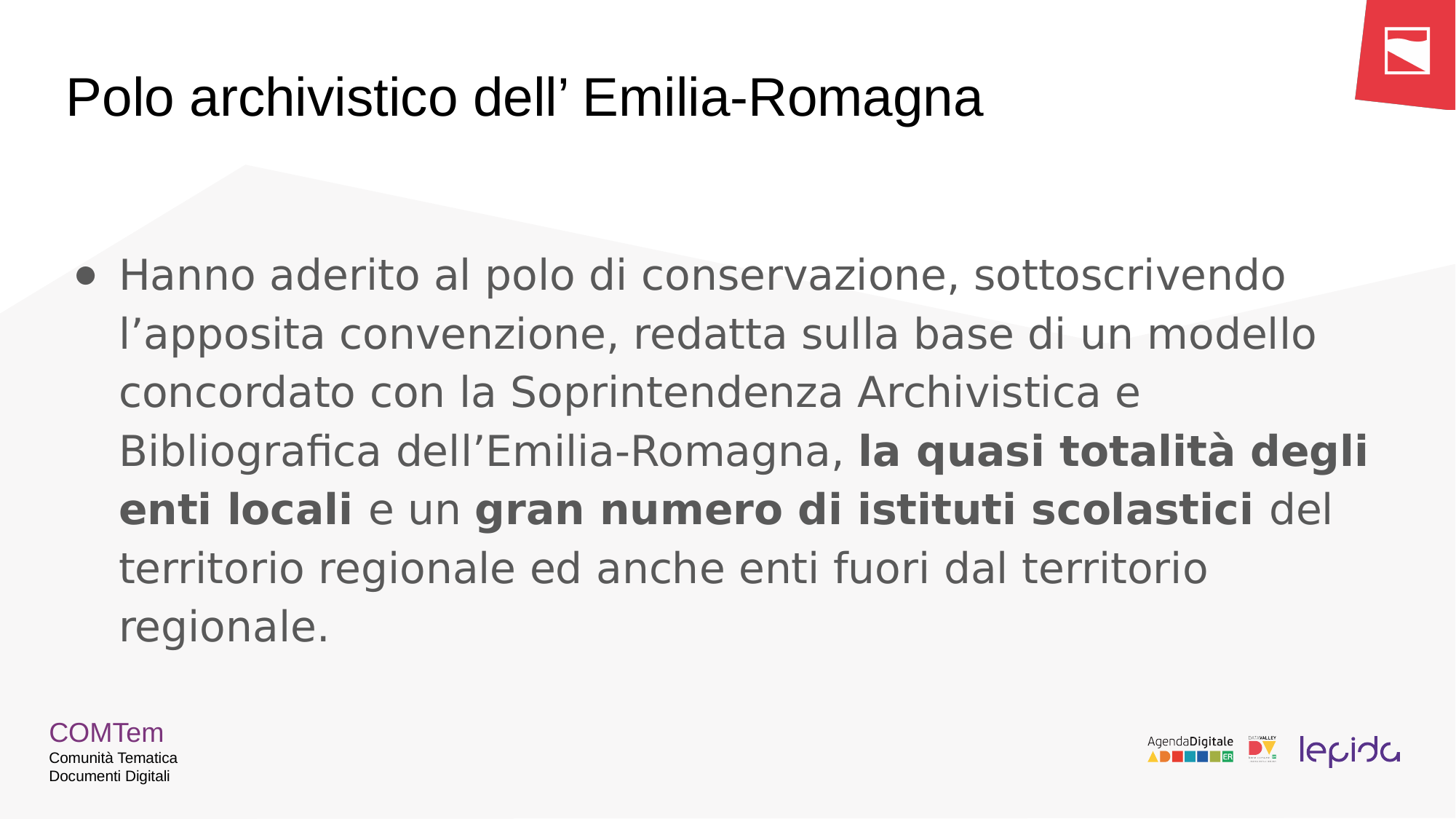

# Polo archivistico dell’ Emilia-Romagna
Hanno aderito al polo di conservazione, sottoscrivendo l’apposita convenzione, redatta sulla base di un modello concordato con la Soprintendenza Archivistica e Bibliografica dell’Emilia-Romagna, la quasi totalità degli enti locali e un gran numero di istituti scolastici del territorio regionale ed anche enti fuori dal territorio regionale.